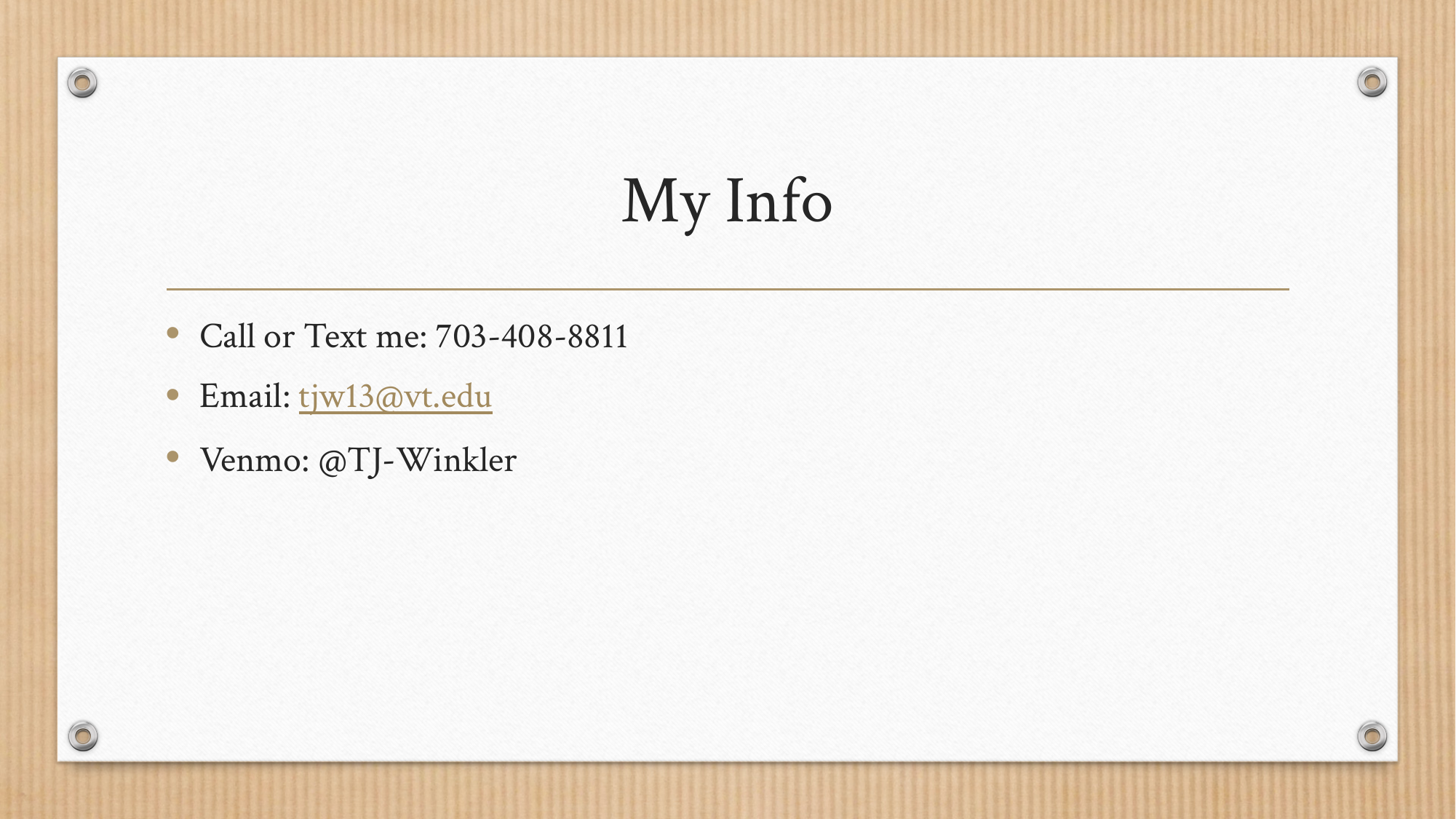

# My Info
Call or Text me: 703-408-8811
Email: tjw13@vt.edu
Venmo: @TJ-Winkler